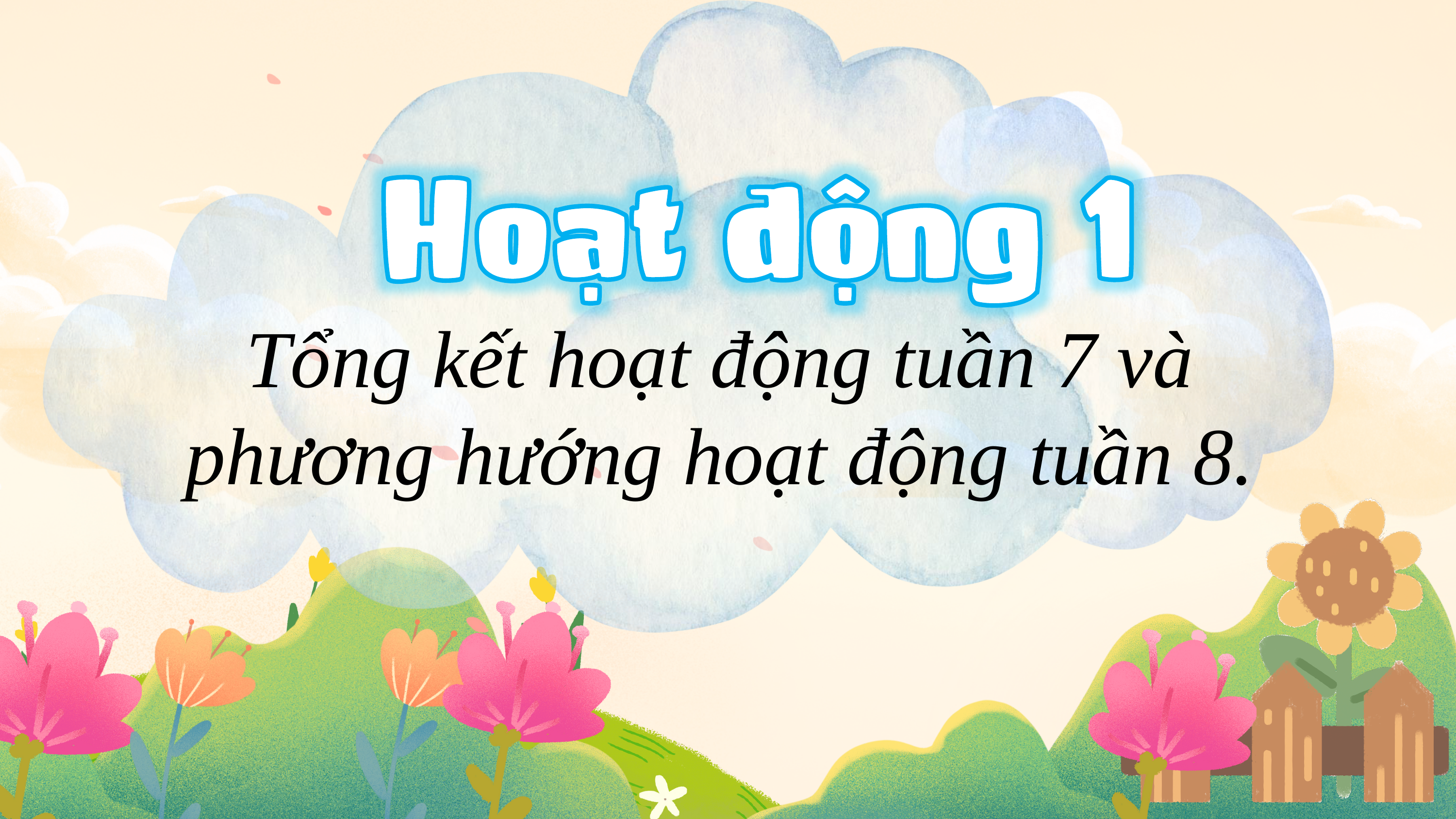

Hoạt động 1

Tổng kết hoạt động tuần 7 và phương hướng hoạt động tuần 8.